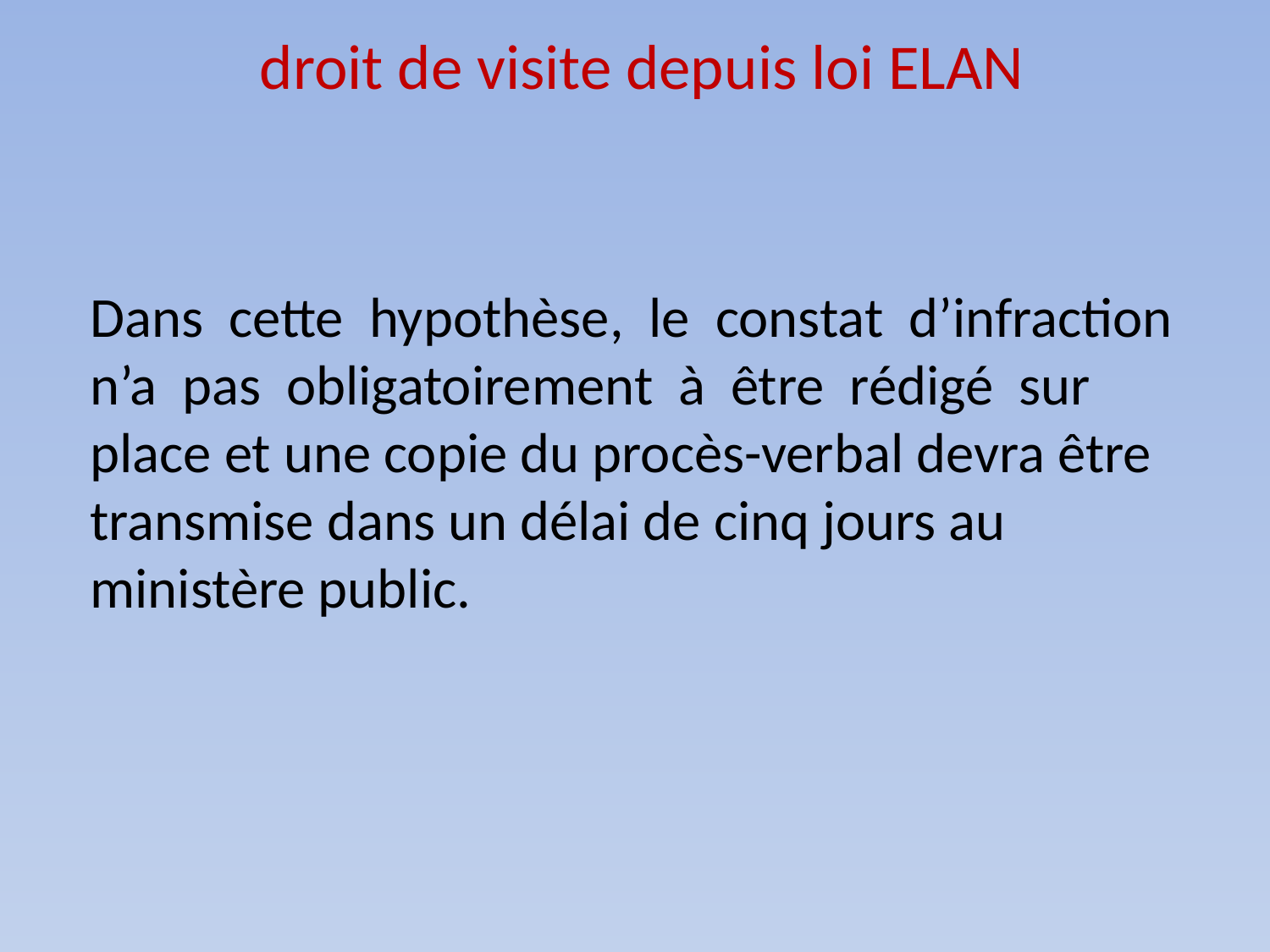

# droit de visite depuis loi ELAN
Dans  cette  hypothèse,  le  constat  d’infraction  n’a  pas  obligatoirement  à  être  rédigé  sur place et une copie du procès-verbal devra être transmise dans un délai de cinq jours au ministère public.